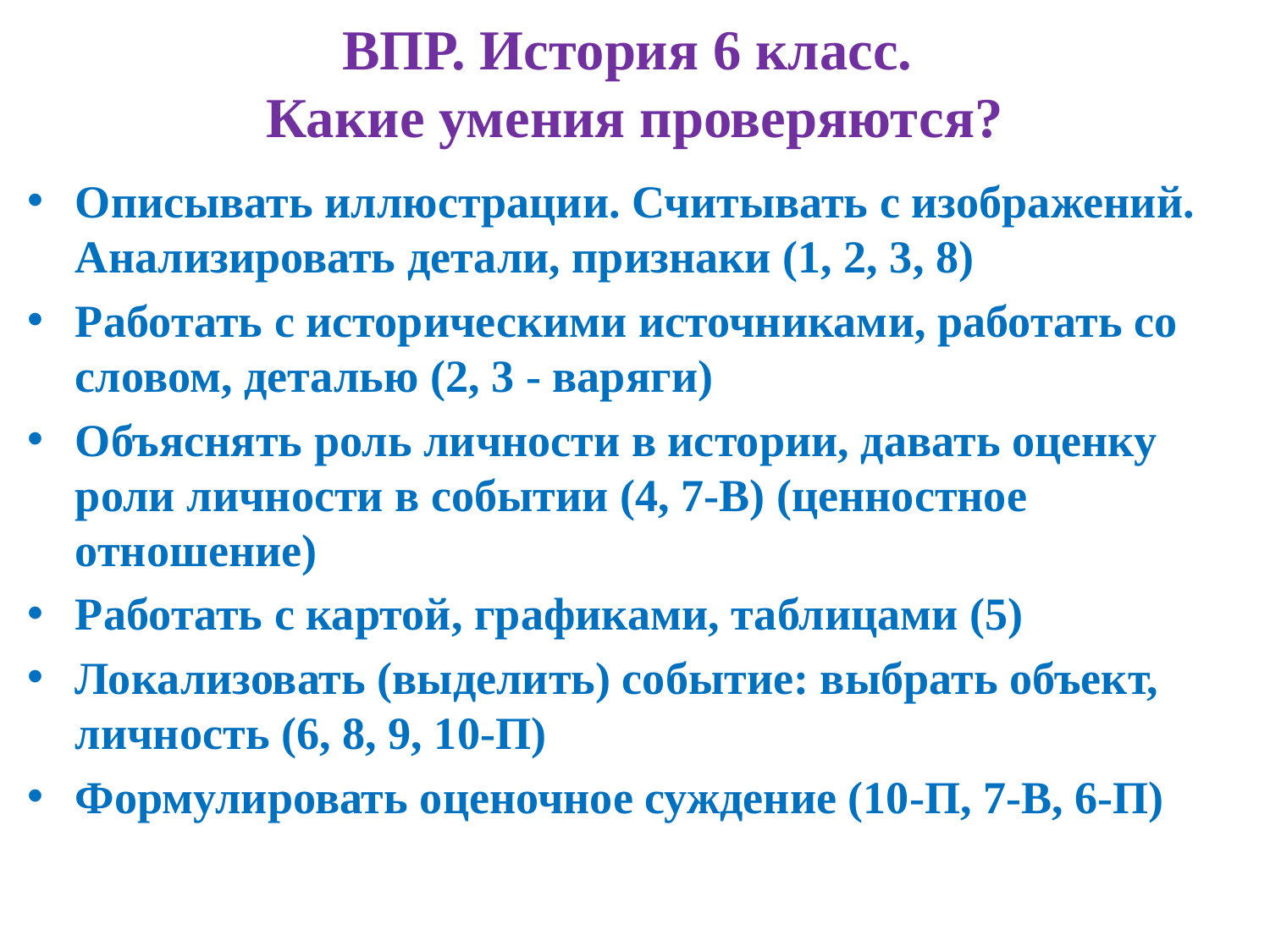

# ВПР. История 6 класс. Какие умения проверяются?
Описывать иллюстрации. Считывать с изображений. Анализировать детали, признаки (1, 2, 3, 8)
Работать с историческими источниками, работать со словом, деталью (2, 3 - варяги)
Объяснять роль личности в истории, давать оценку роли личности в событии (4, 7-В) (ценностное отношение)
Работать с картой, графиками, таблицами (5)
Локализовать (выделить) событие: выбрать объект, личность (6, 8, 9, 10-П)
Формулировать оценочное суждение (10-П, 7-В, 6-П)